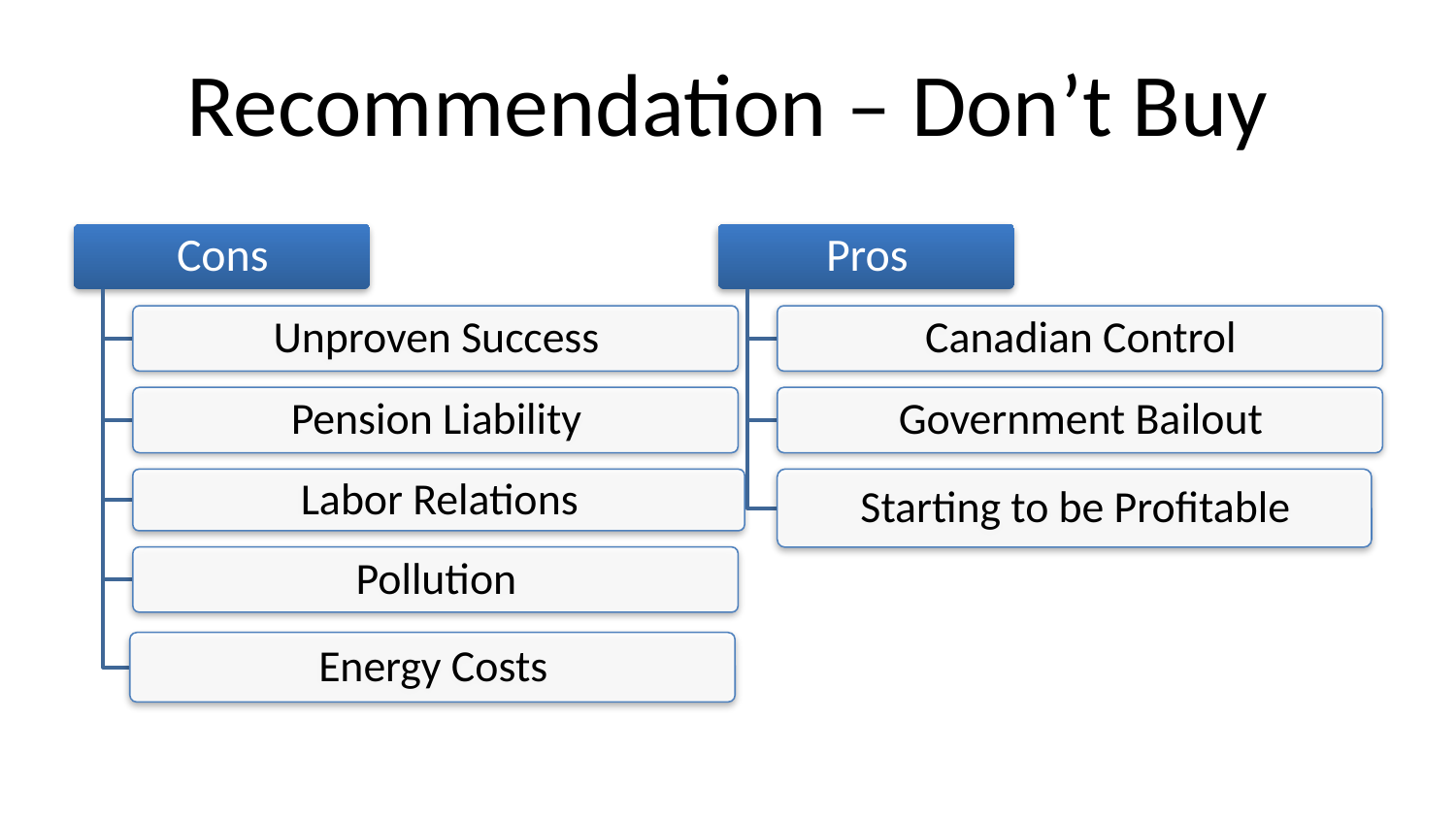

# Recommendation – Don’t Buy
Cons
Unproven Success
Pension Liability
Labor Relations
Pollution
Energy Costs
Pros
Canadian Control
Government Bailout
Starting to be Profitable